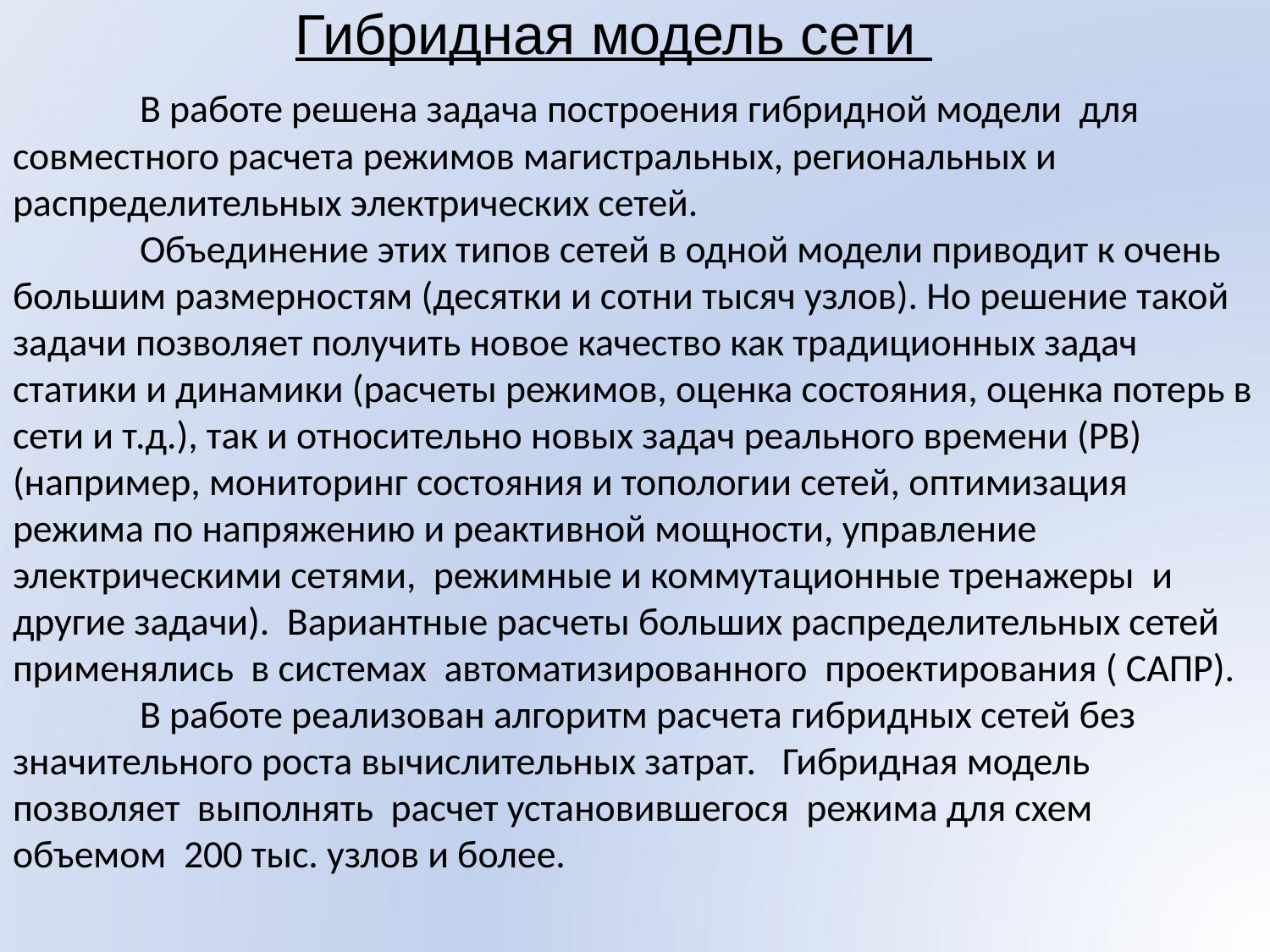

# Гибридная модель сети
	В работе решена задача построения гибридной модели  для совместного расчета режимов магистральных, региональных и распределительных электрических сетей.
	Объединение этих типов сетей в одной модели приводит к очень большим размерностям (десятки и сотни тысяч узлов). Но решение такой задачи позволяет получить новое качество как традиционных задач статики и динамики (расчеты режимов, оценка состояния, оценка потерь в сети и т.д.), так и относительно новых задач реального времени (РВ)  (например, мониторинг состояния и топологии сетей, оптимизация режима по напряжению и реактивной мощности, управление электрическими сетями,  режимные и коммутационные тренажеры  и другие задачи).  Вариантные расчеты больших распределительных сетей  применялись  в системах  автоматизированного  проектирования ( САПР).
	В работе реализован алгоритм расчета гибридных сетей без значительного роста вычислительных затрат.   Гибридная модель  позволяет  выполнять  расчет установившегося  режима для схем  объемом  200 тыс. узлов и более.